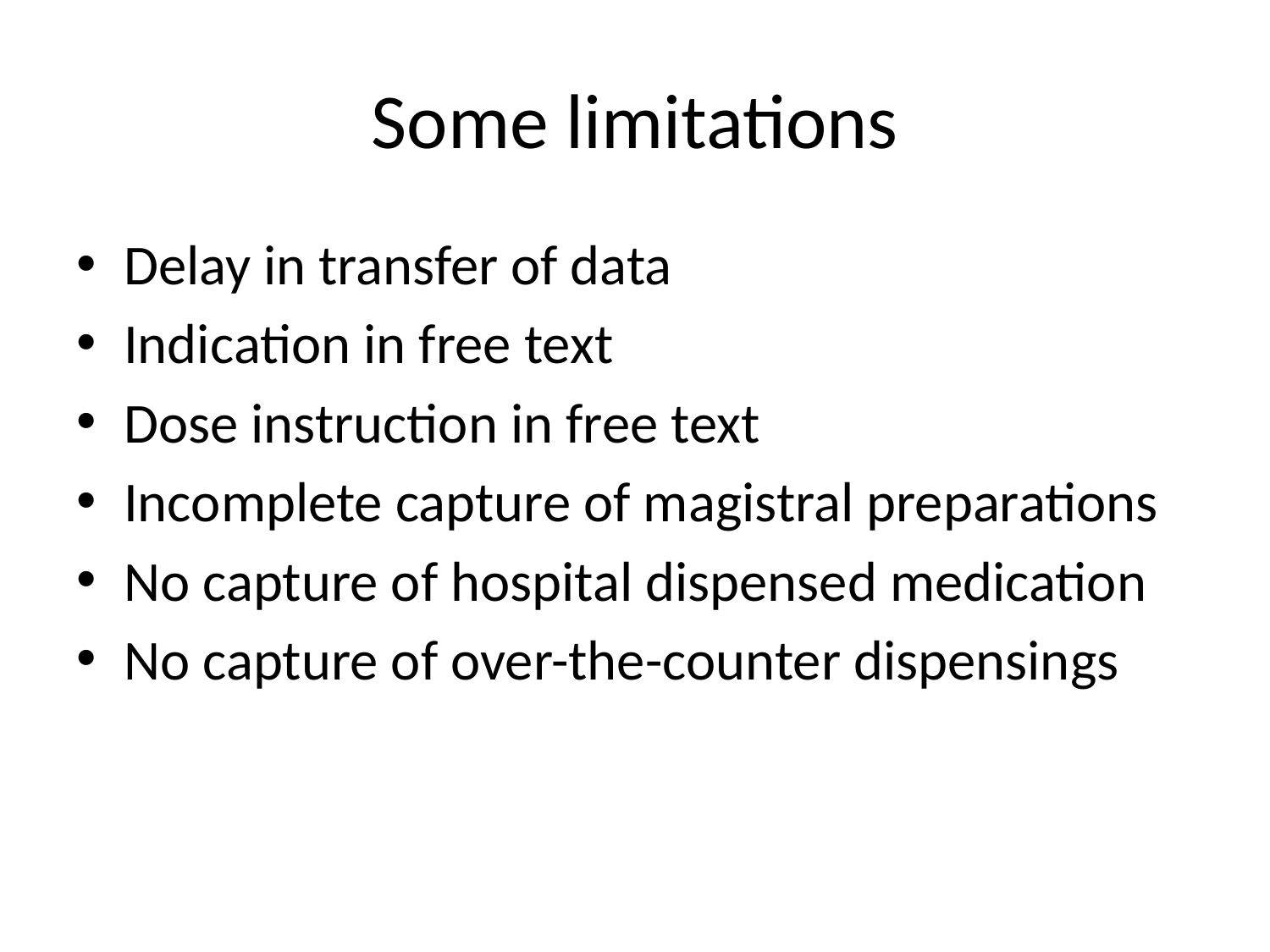

# Some limitations
Delay in transfer of data
Indication in free text
Dose instruction in free text
Incomplete capture of magistral preparations
No capture of hospital dispensed medication
No capture of over-the-counter dispensings